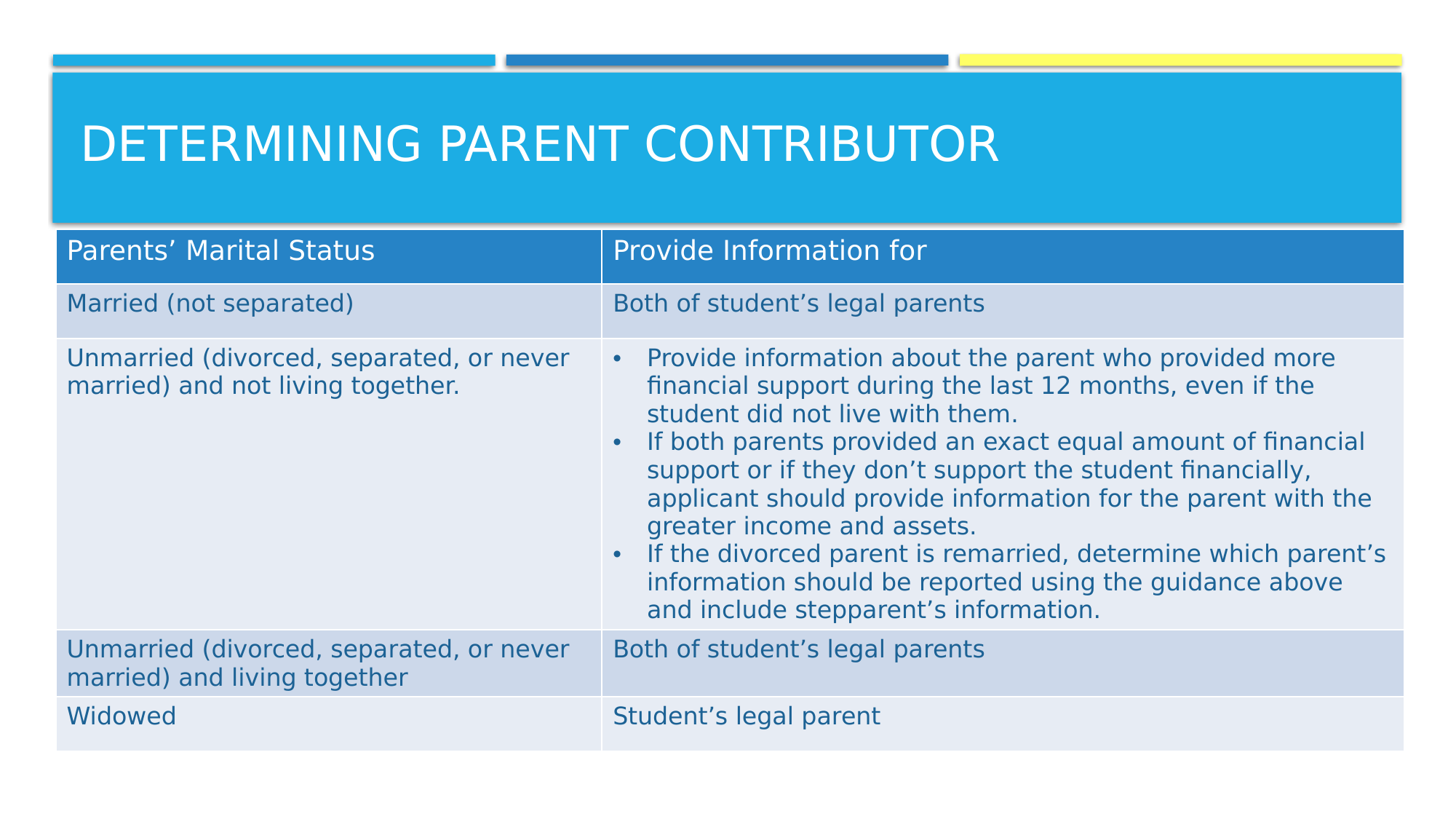

Determining Parent Contributor
| Parents’ Marital Status | Provide Information for |
| --- | --- |
| Married (not separated) | Both of student’s legal parents |
| Unmarried (divorced, separated, or never married) and not living together. | Provide information about the parent who provided more financial support during the last 12 months, even if the student did not live with them. If both parents provided an exact equal amount of financial support or if they don’t support the student financially, applicant should provide information for the parent with the greater income and assets. If the divorced parent is remarried, determine which parent’s information should be reported using the guidance above and include stepparent’s information. |
| Unmarried (divorced, separated, or never married) and living together | Both of student’s legal parents |
| Widowed | Student’s legal parent |